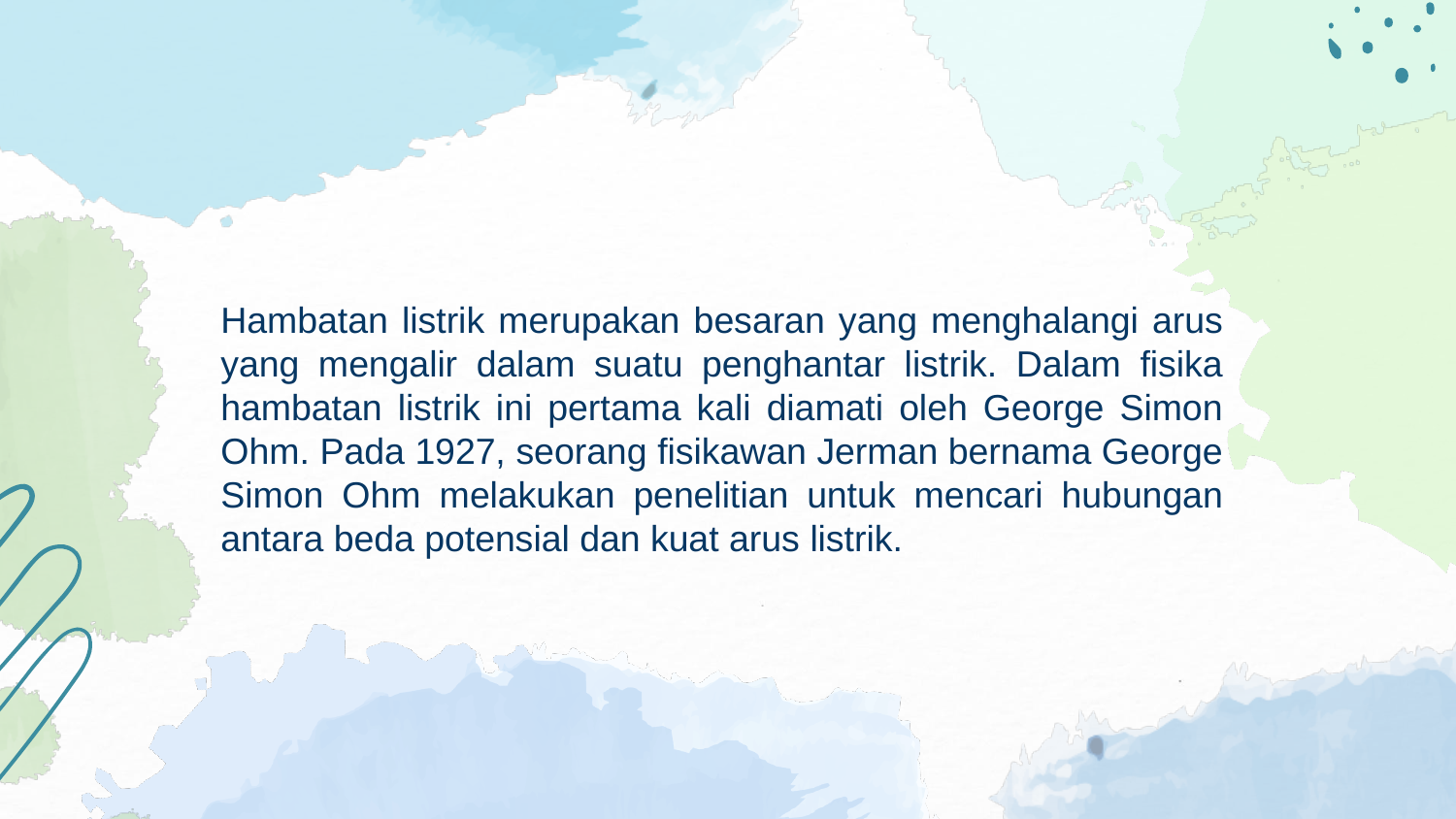

# Hambatan listrik merupakan besaran yang menghalangi arus yang mengalir dalam suatu penghantar listrik. Dalam fisika hambatan listrik ini pertama kali diamati oleh George Simon Ohm. Pada 1927, seorang fisikawan Jerman bernama George Simon Ohm melakukan penelitian untuk mencari hubungan antara beda potensial dan kuat arus listrik.